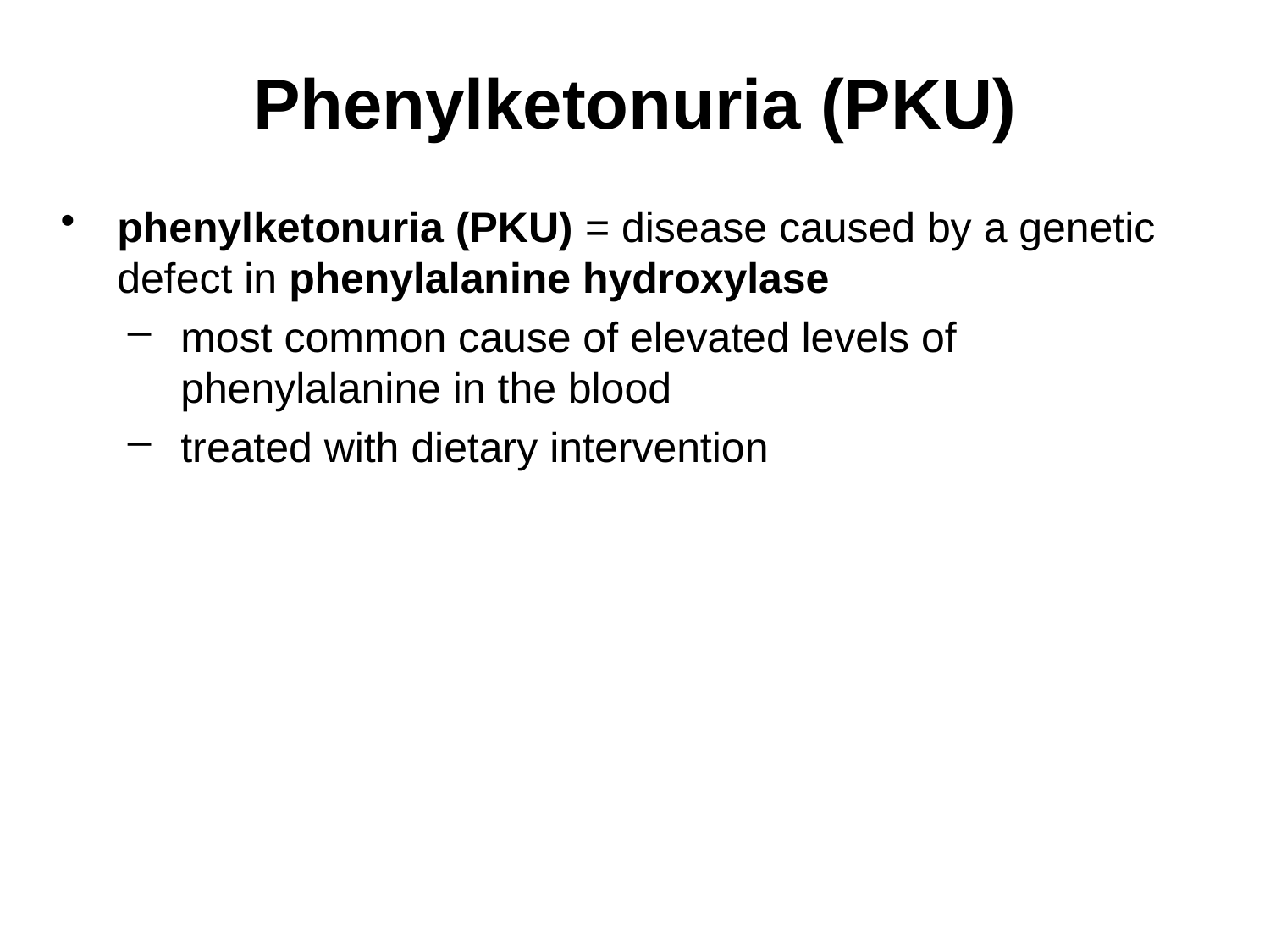

# Phenylketonuria (PKU)
phenylketonuria (PKU) = disease caused by a genetic defect in phenylalanine hydroxylase
most common cause of elevated levels of phenylalanine in the blood
treated with dietary intervention